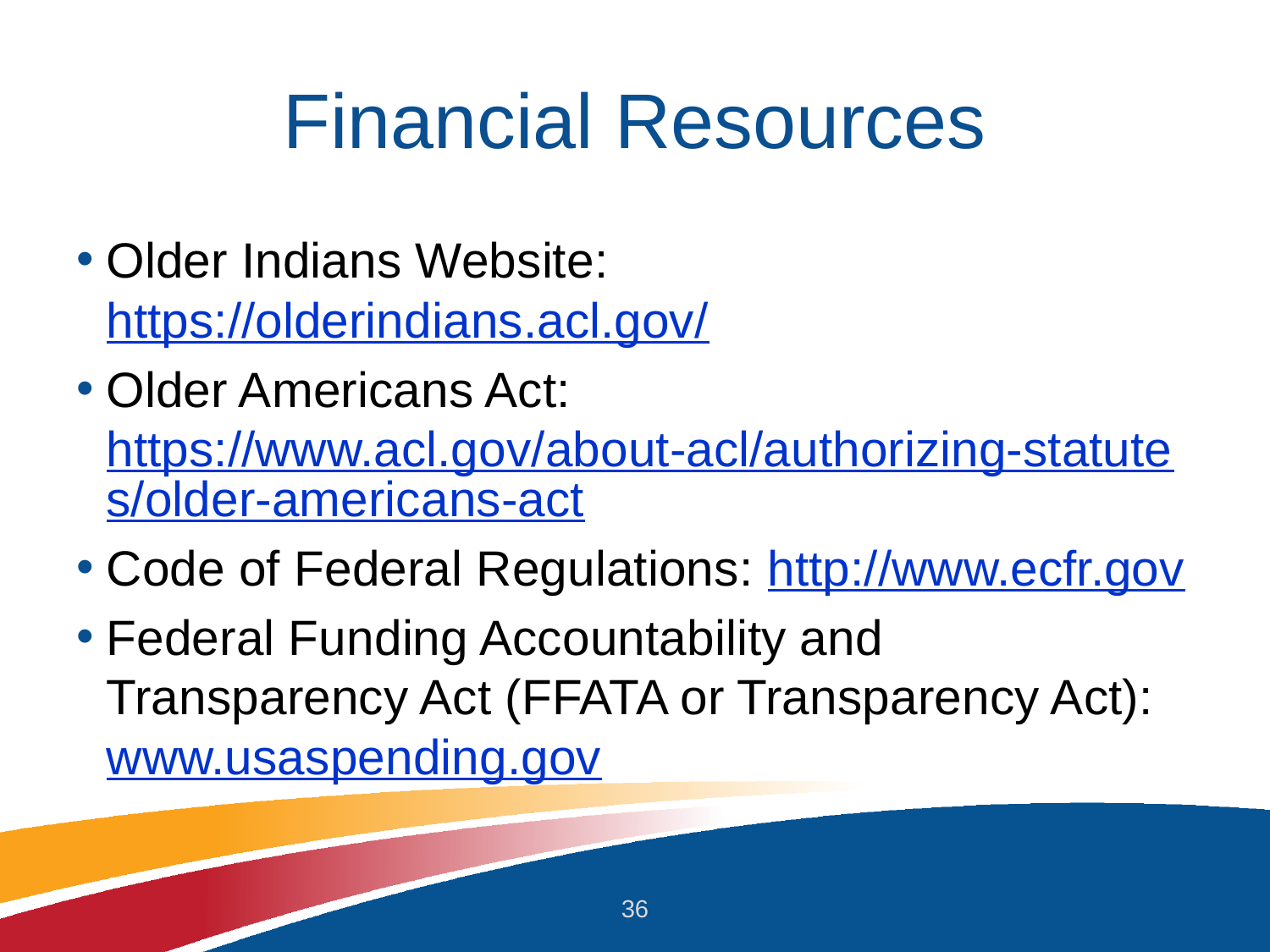

# Financial Resources
Older Indians Website: https://olderindians.acl.gov/
Older Americans Act: https://www.acl.gov/about-acl/authorizing-statutes/older-americans-act
Code of Federal Regulations: http://www.ecfr.gov
Federal Funding Accountability and Transparency Act (FFATA or Transparency Act): www.usaspending.gov

36